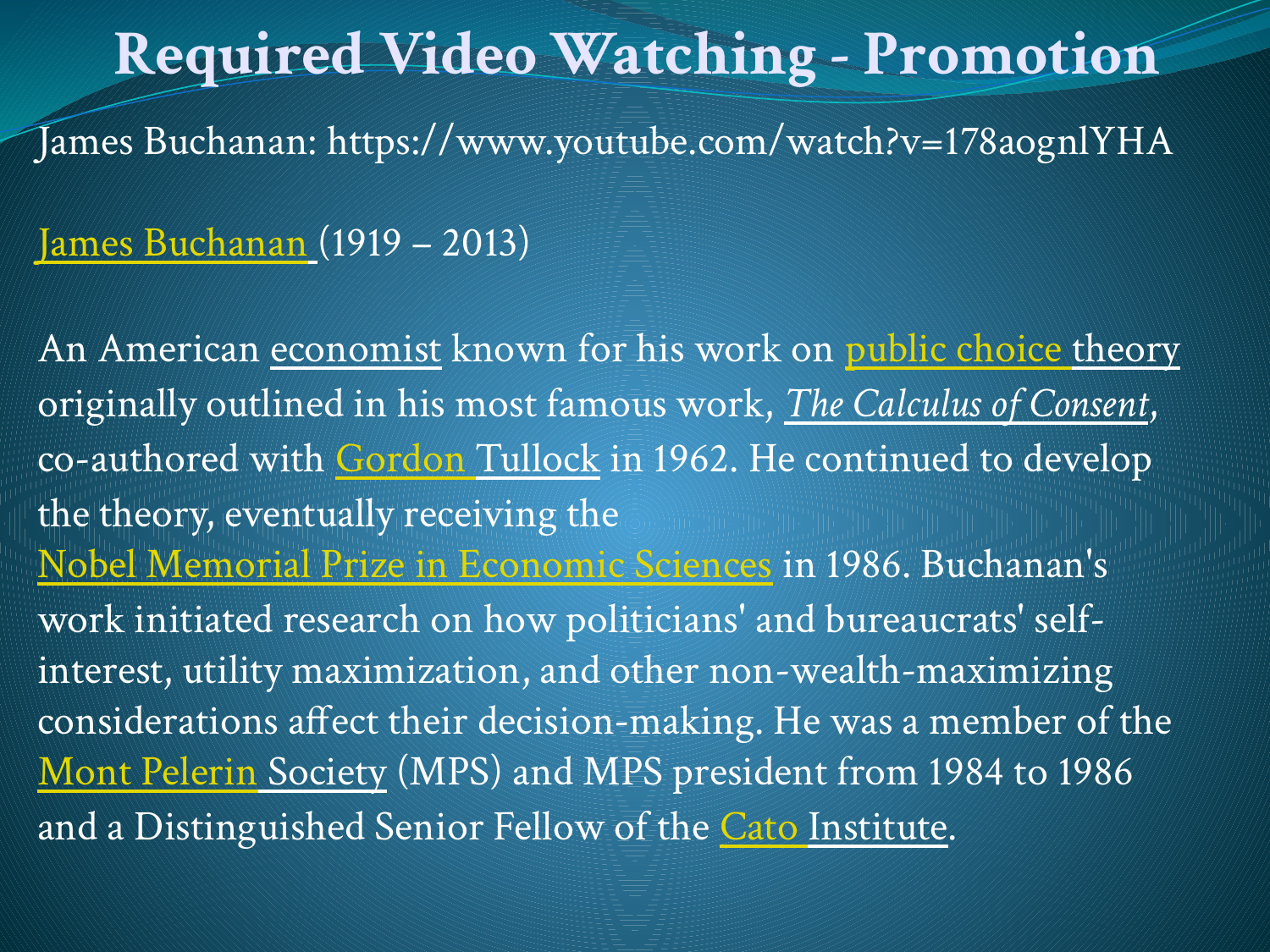

Required Video Watching - Promotion
James Buchanan: https://www.youtube.com/watch?v=178aognlYHA
James Buchanan (1919 – 2013)

An American economist known for his work on public choice theory originally outlined in his most famous work, The Calculus of Consent, co-authored with Gordon Tullock in 1962. He continued to develop the theory, eventually receiving the Nobel Memorial Prize in Economic Sciences in 1986. Buchanan's work initiated research on how politicians' and bureaucrats' self-interest, utility maximization, and other non-wealth-maximizing considerations affect their decision-making. He was a member of the Mont Pelerin Society (MPS) and MPS president from 1984 to 1986 and a Distinguished Senior Fellow of the Cato Institute.